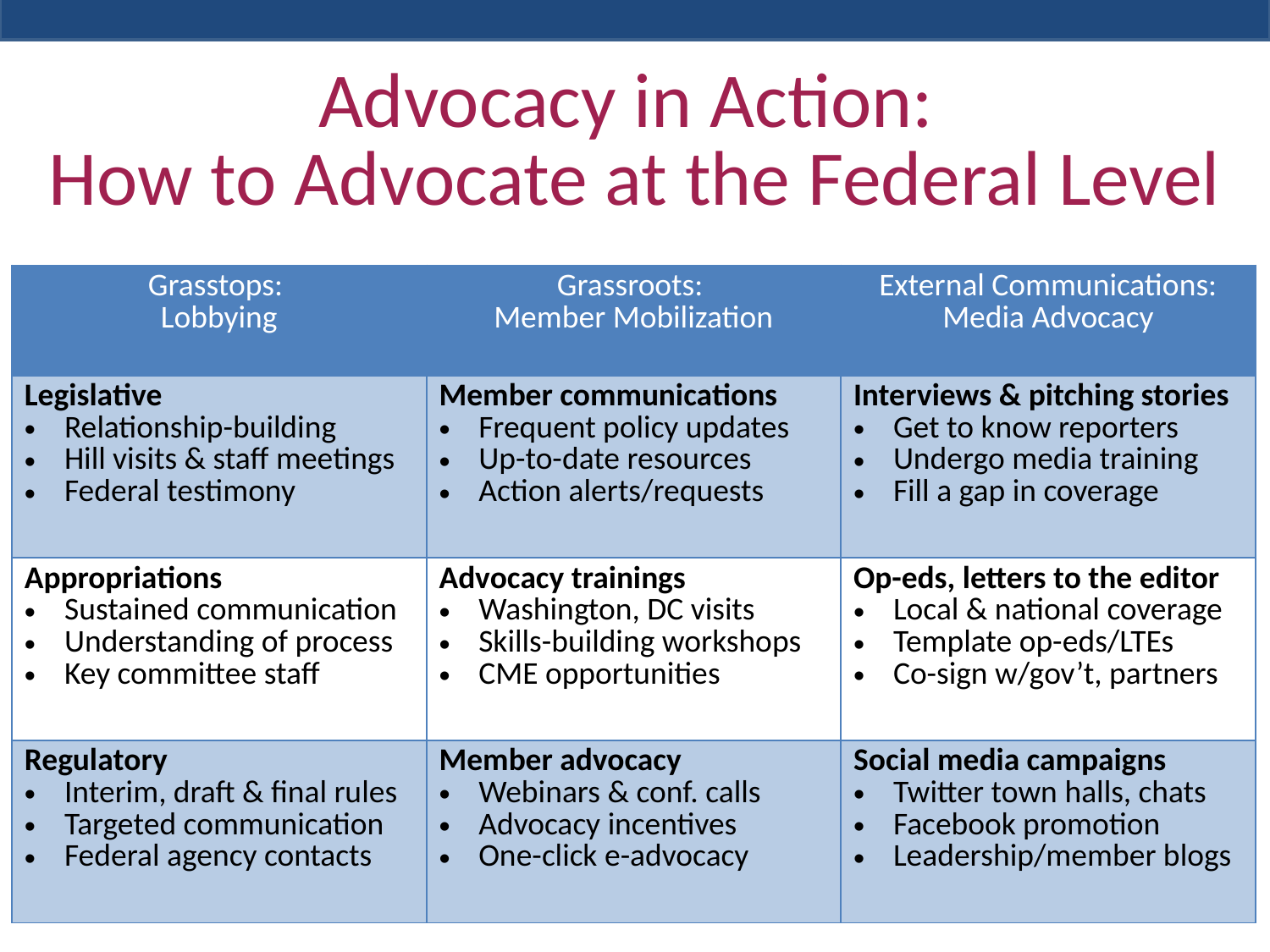

# Advocacy in Action: How to Advocate at the Federal Level
| Grasstops: Lobbying | Grassroots: Member Mobilization | External Communications: Media Advocacy |
| --- | --- | --- |
| Legislative Relationship-building Hill visits & staff meetings Federal testimony | Member communications Frequent policy updates Up-to-date resources Action alerts/requests | Interviews & pitching stories Get to know reporters Undergo media training Fill a gap in coverage |
| Appropriations Sustained communication Understanding of process Key committee staff | Advocacy trainings Washington, DC visits Skills-building workshops CME opportunities | Op-eds, letters to the editor Local & national coverage Template op-eds/LTEs Co-sign w/gov’t, partners |
| Regulatory Interim, draft & final rules Targeted communication Federal agency contacts | Member advocacy Webinars & conf. calls Advocacy incentives One-click e-advocacy | Social media campaigns Twitter town halls, chats Facebook promotion Leadership/member blogs |